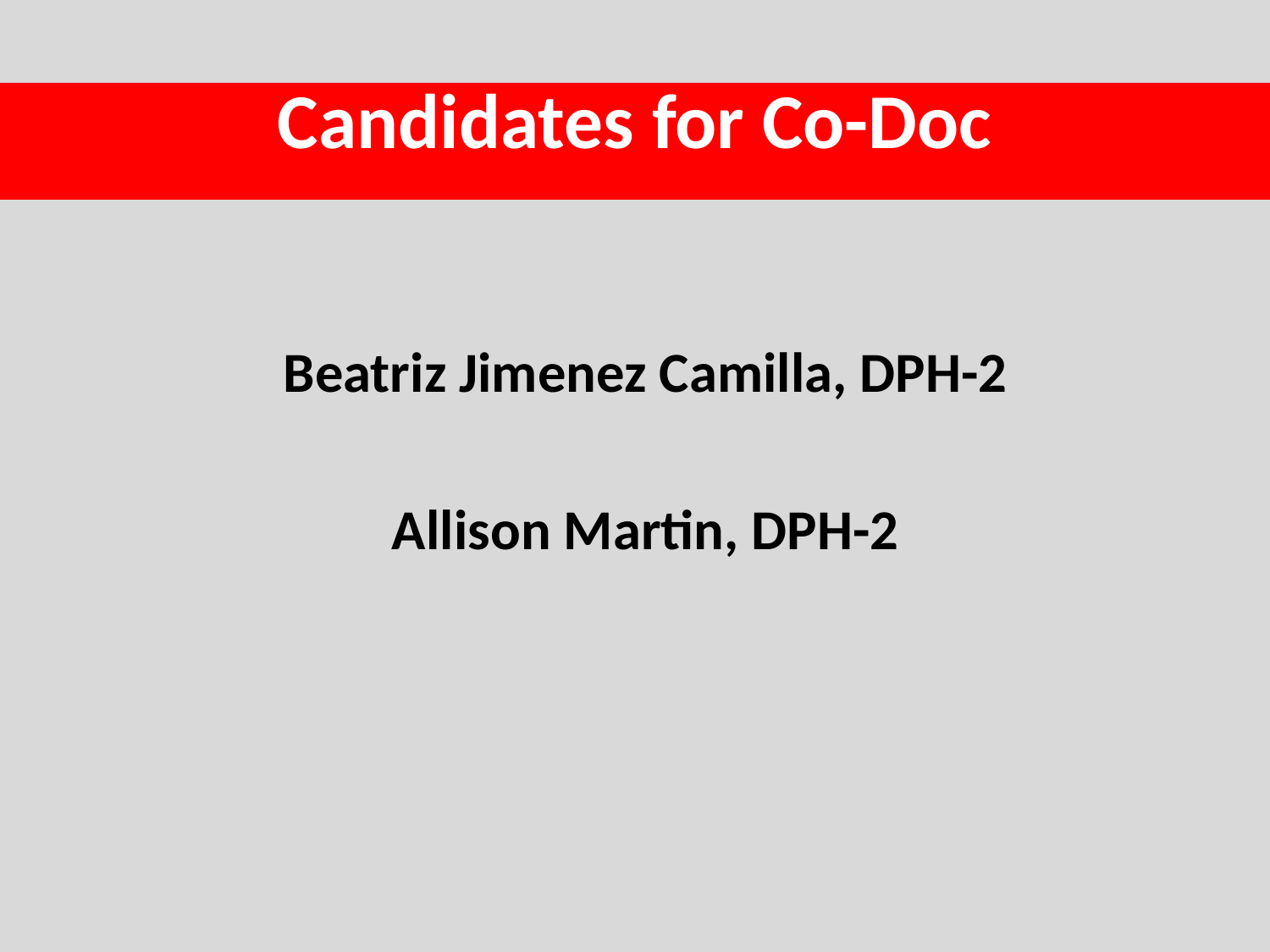

# Candidates for Co-Doc

Beatriz Jimenez Camilla, DPH-2

Allison Martin, DPH-2